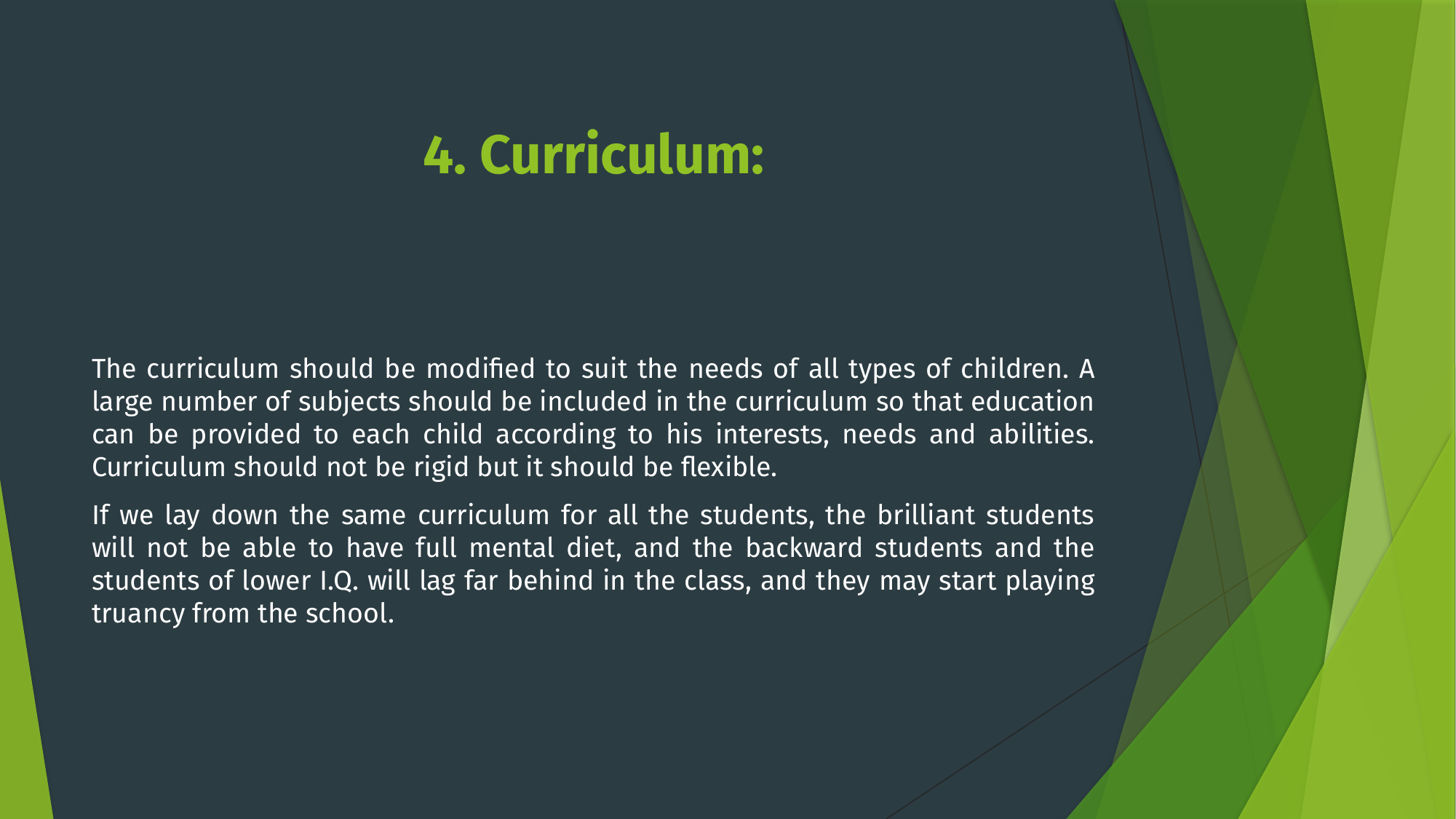

# 4. Curriculum:

The curriculum should be modified to suit the needs of all types of children. A large number of subjects should be included in the curriculum so that education can be provided to each child according to his interests, needs and abilities. Curriculum should not be rigid but it should be flexible.
If we lay down the same curriculum for all the students, the brilliant students will not be able to have full mental diet, and the backward students and the students of lower I.Q. will lag far behind in the class, and they may start playing truancy from the school.